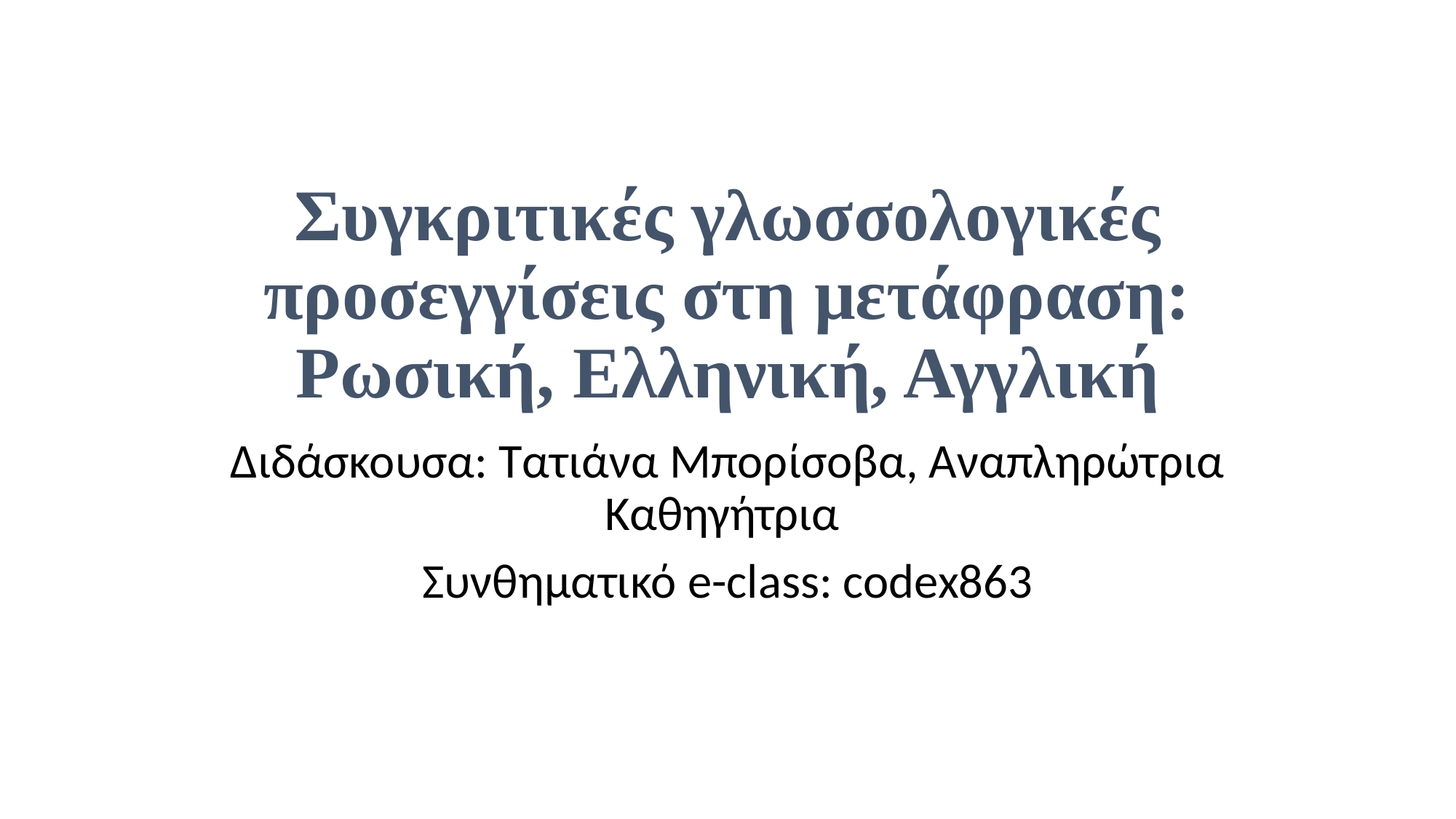

# Συγκριτικές γλωσσολογικές προσεγγίσεις στη μετάφραση: Ρωσική, Ελληνική, Αγγλική
Διδάσκουσα: Τατιάνα Μπορίσοβα, Αναπληρώτρια Καθηγήτρια
Συνθηματικό e-class: codex863